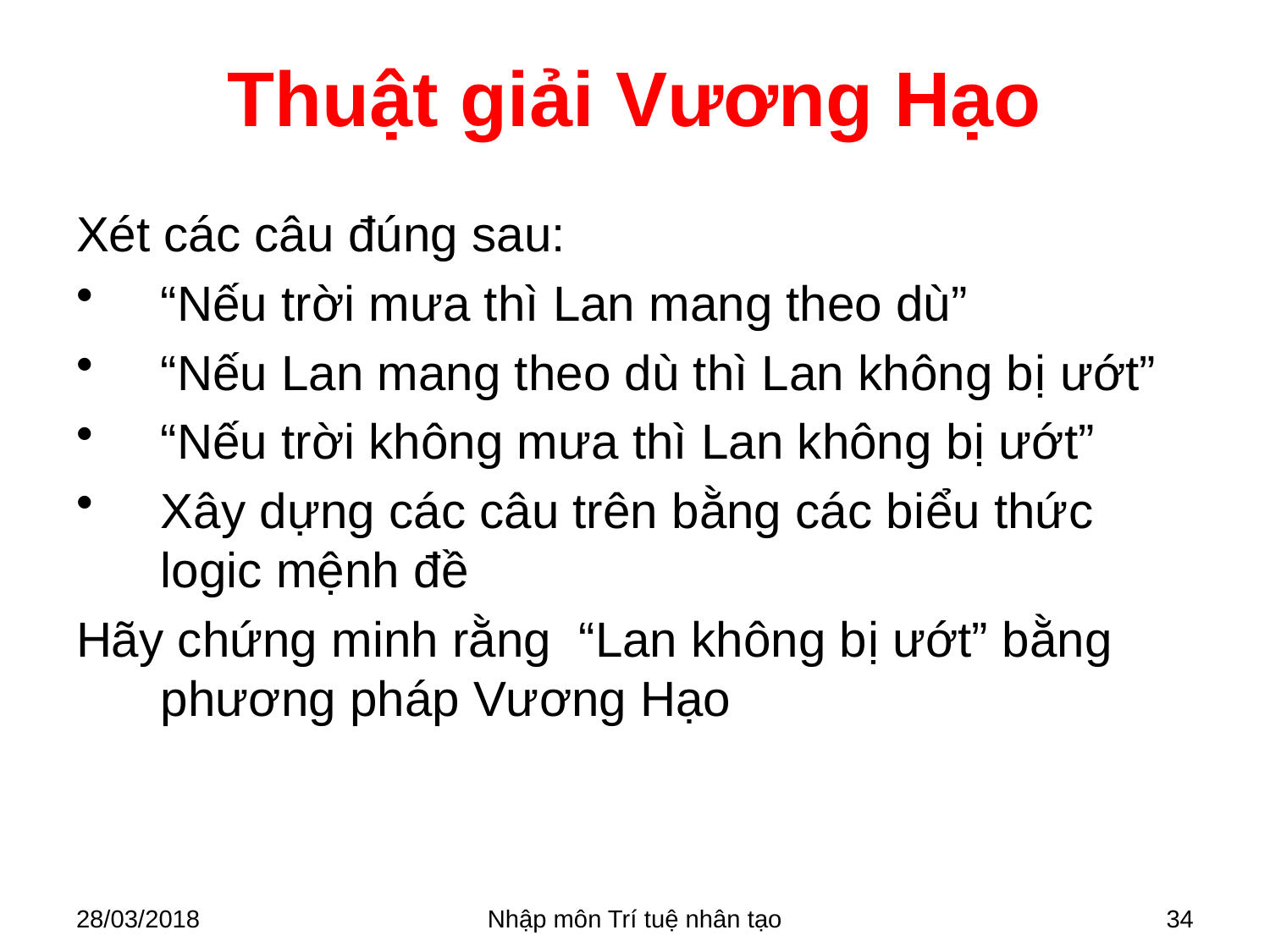

# Thuật giải Vương Hạo
Xét các câu đúng sau:
“Nếu trời mưa thì Lan mang theo dù”
“Nếu Lan mang theo dù thì Lan không bị ướt”
“Nếu trời không mưa thì Lan không bị ướt”
Xây dựng các câu trên bằng các biểu thức logic mệnh đề
Hãy chứng minh rằng  “Lan không bị ướt” bằng phương pháp Vương Hạo

28/03/2018

Nhập môn Trí tuệ nhân tạo

34